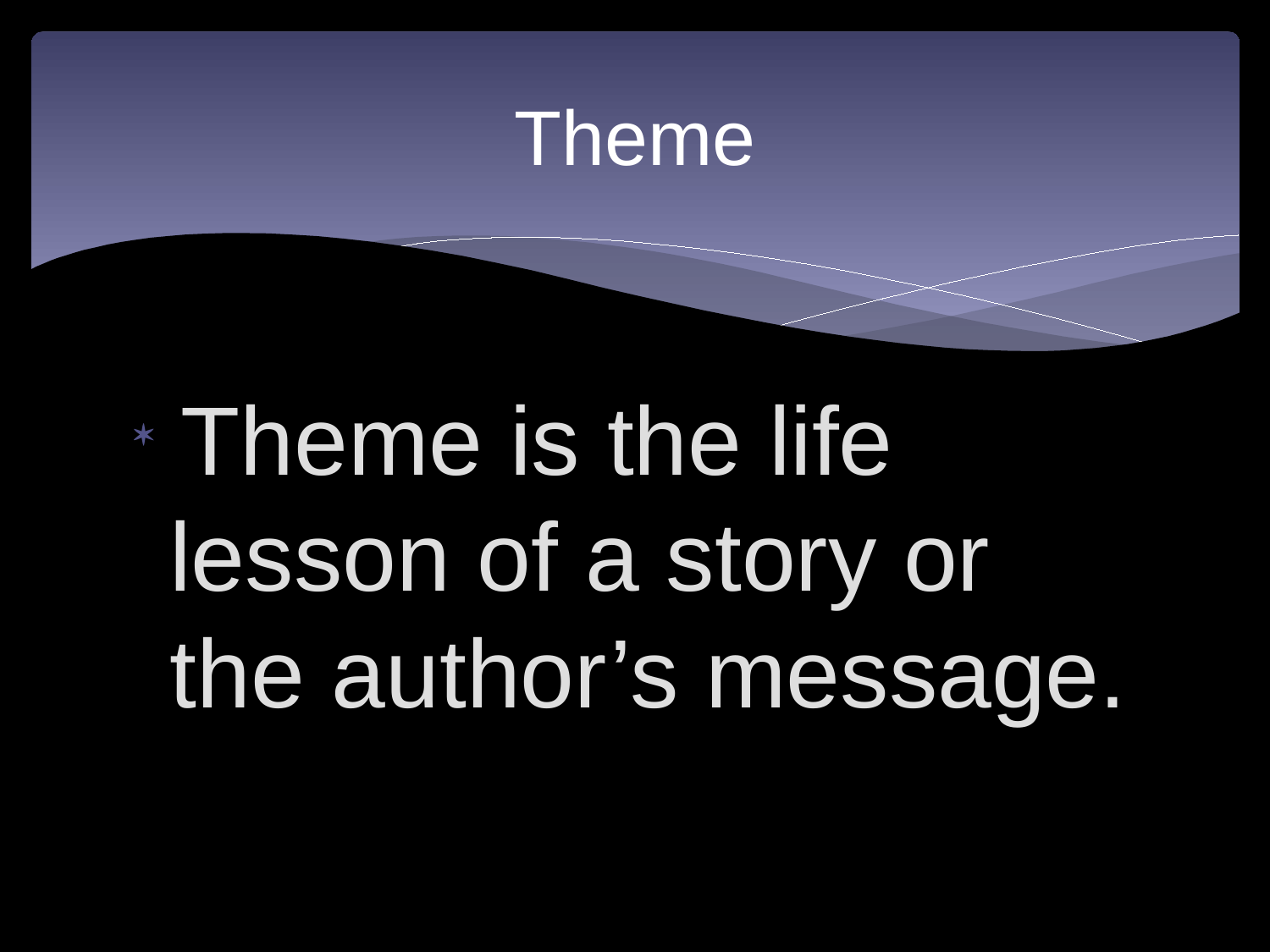

# Theme
 Theme is the life lesson of a story or the author’s message.